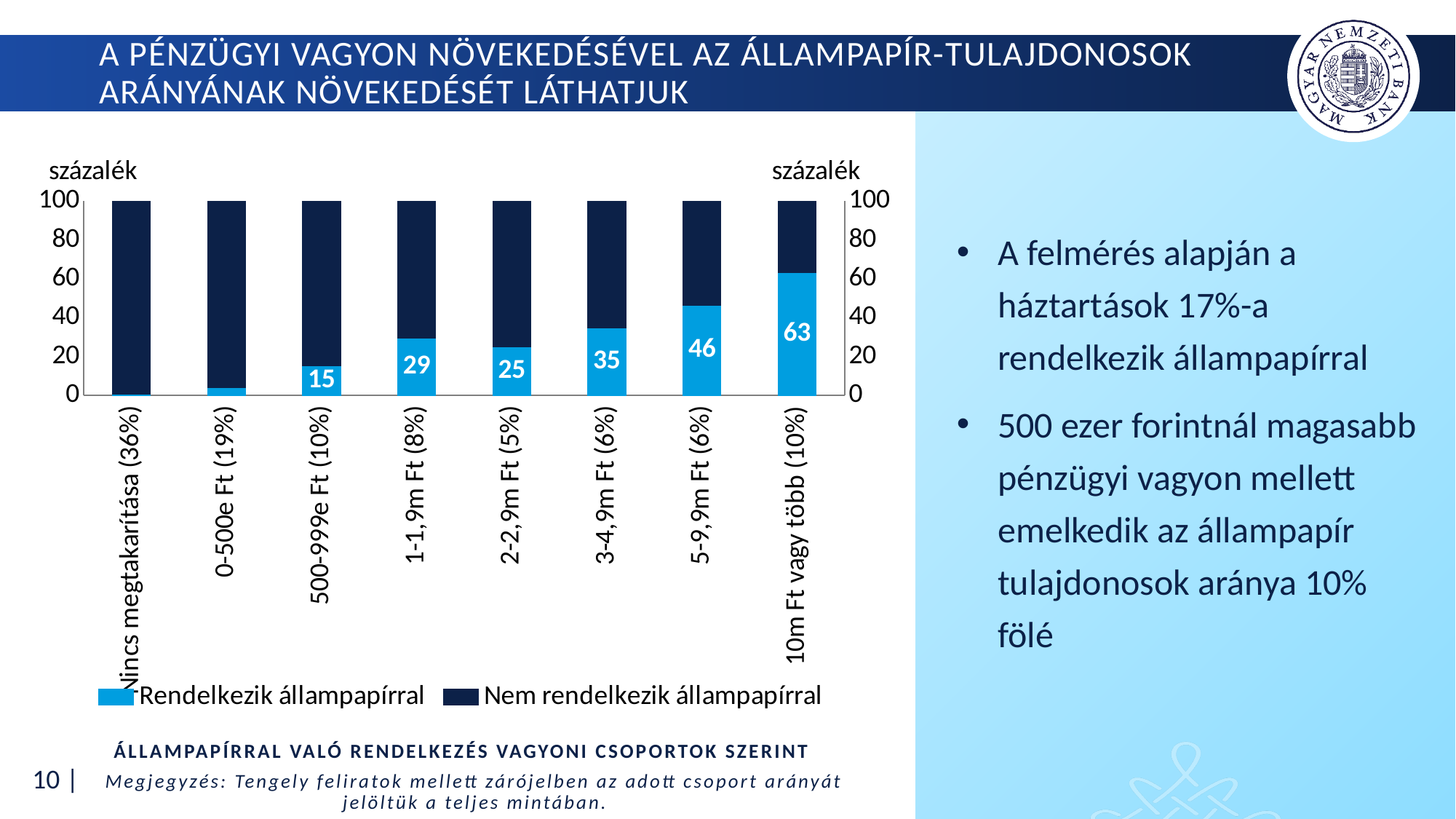

# A pénzügyi vagyon növekedésével az állampapír-tulajdonosok arányának növekedését láthatjuk

[unsupported chart]

A felmérés alapján a  háztartások 17%-a rendelkezik állampapírral
500 ezer forintnál magasabb pénzügyi vagyon mellett emelkedik az állampapír tulajdonosok aránya 10% fölé
Állampapírral való rendelkezés vagyoni csoportok szerint

Megjegyzés: Tengely feliratok mellett zárójelben az adott csoport arányát jelöltük a teljes mintában.